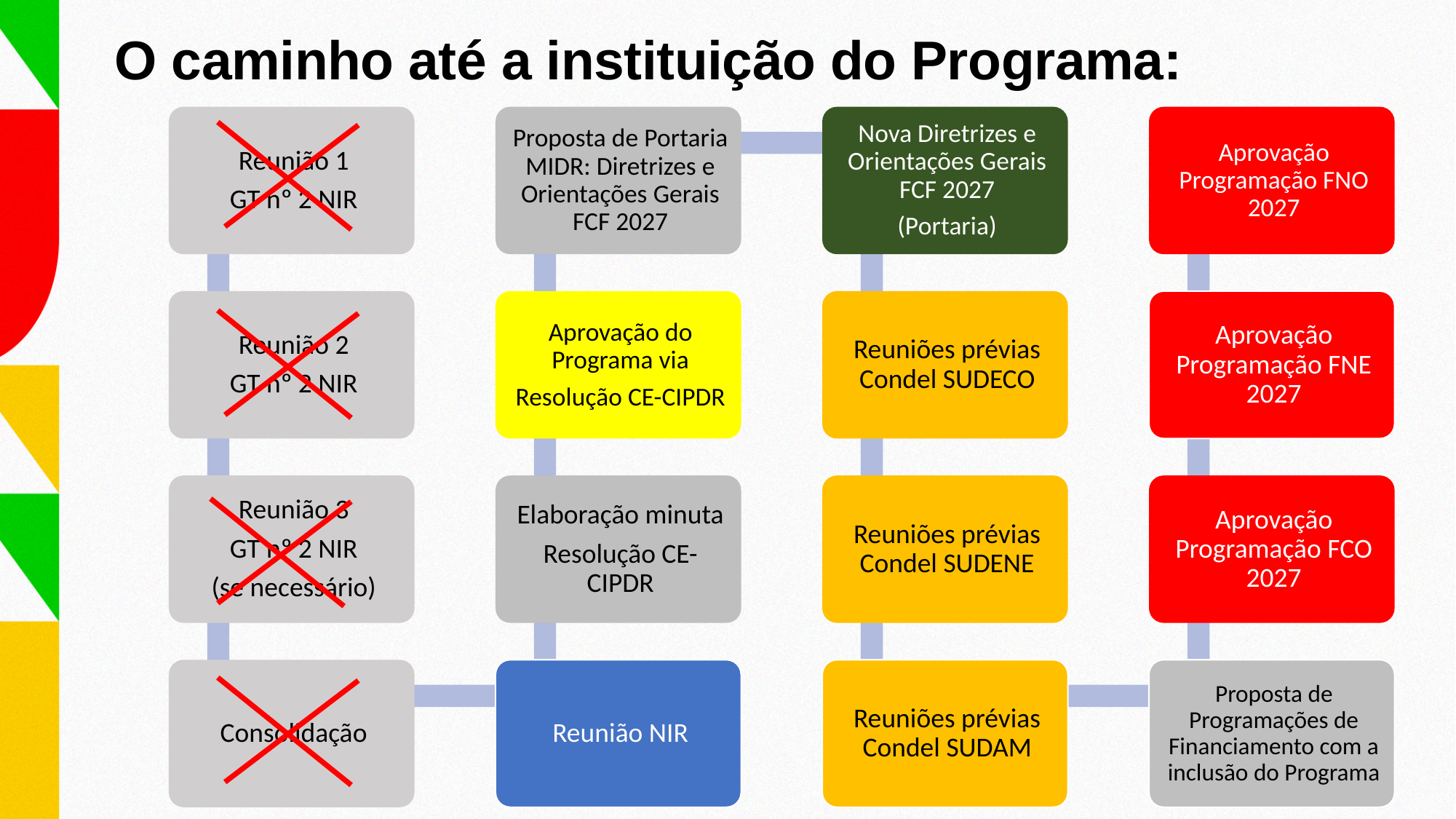

O caminho até a instituição do Programa:
Reunião 1
GT nº 2 NIR
Reunião 2
GT nº 2 NIR
Reunião 3
GT nº 2 NIR
(se necessário)
Consolidação
Reunião NIR
Elaboração minuta
Resolução CE-CIPDR
Aprovação do Programa via
Resolução CE-CIPDR
Proposta de Portaria MIDR: Diretrizes e Orientações Gerais FCF 2027
Nova Diretrizes e Orientações Gerais FCF 2027
(Portaria)
Reuniões prévias Condel SUDECO
Reuniões prévias Condel SUDENE
Reuniões prévias Condel SUDAM
Proposta de Programações de Financiamento com a inclusão do Programa
Aprovação Programação FCO 2027
Aprovação Programação FNE 2027
Aprovação Programação FNO 2027